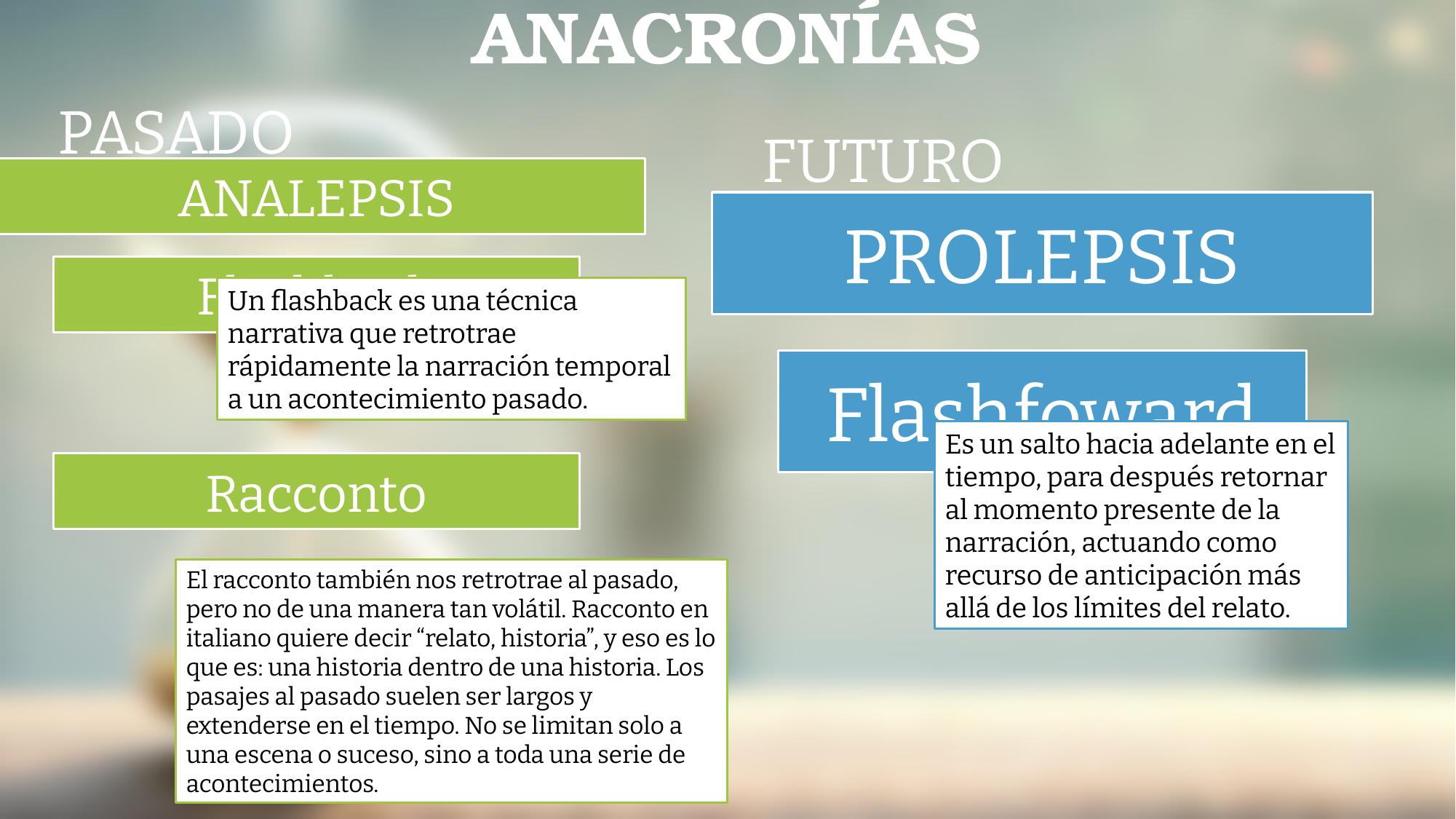

# ANACRONÍAS
PASADO
FUTURO
ANALEPSIS
Flashback
Racconto
PROLEPSIS
Flashfoward
Un flashback es una técnica narrativa que retrotrae rápidamente la narración temporal a un acontecimiento pasado.
Es un salto hacia adelante en el tiempo, para después retornar al momento presente de la narración, actuando como recurso de anticipación más allá de los límites del relato.
El racconto también nos retrotrae al pasado, pero no de una manera tan volátil. Racconto en italiano quiere decir “relato, historia”, y eso es lo que es: una historia dentro de una historia. Los pasajes al pasado suelen ser largos y extenderse en el tiempo. No se limitan solo a una escena o suceso, sino a toda una serie de acontecimientos.